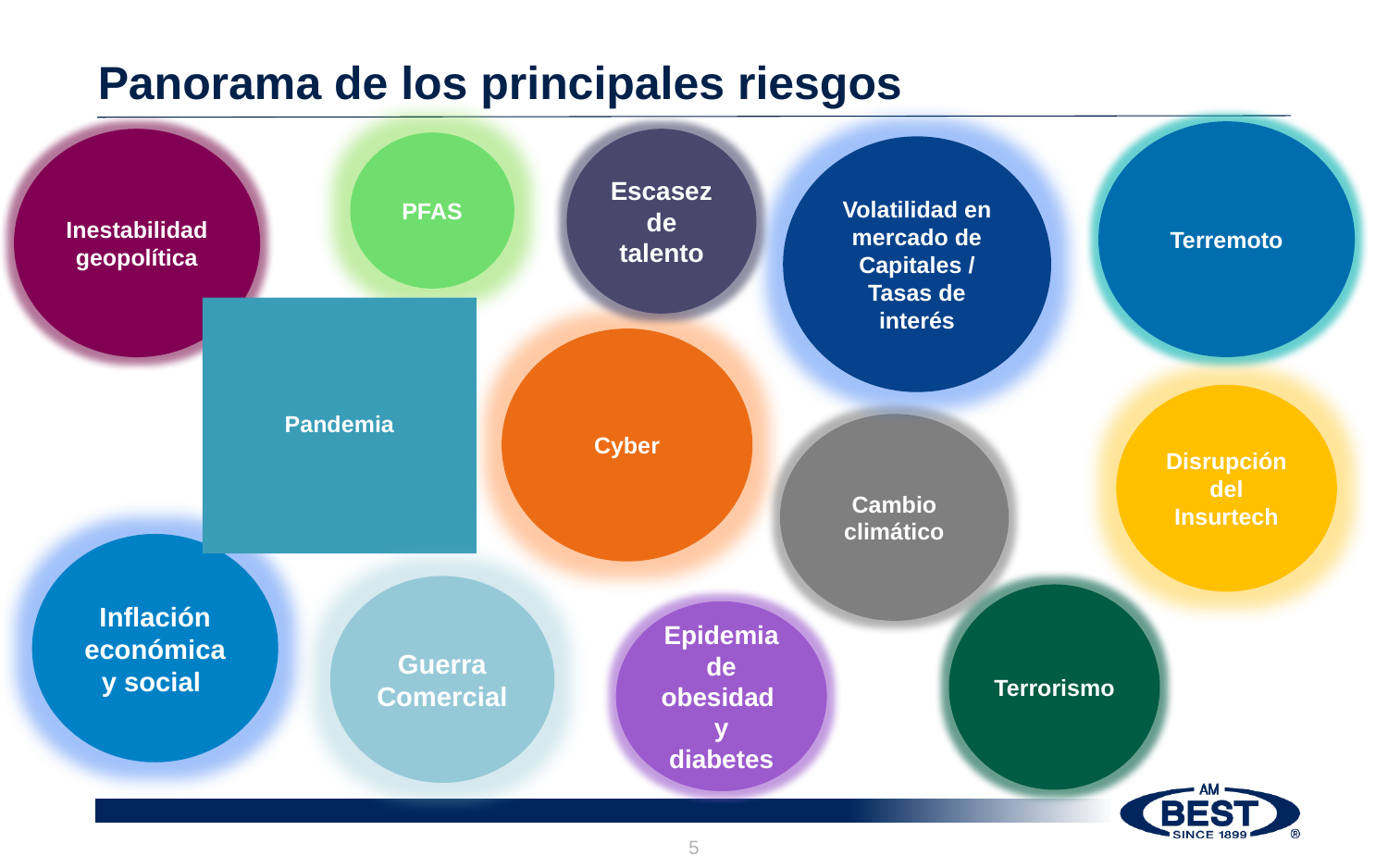

# Panorama de los principales riesgos
Terremoto
Inestabilidad geopolítica
PFAS
Volatilidad en mercado de Capitales / Tasas de interés
Cyber
Cambio climático
Inflación económica y social
Terrorismo
Epidemia de obesidad  y diabetes
Escasez de talento
Pandemia
Disrupción del Insurtech
Guerra Comercial
5